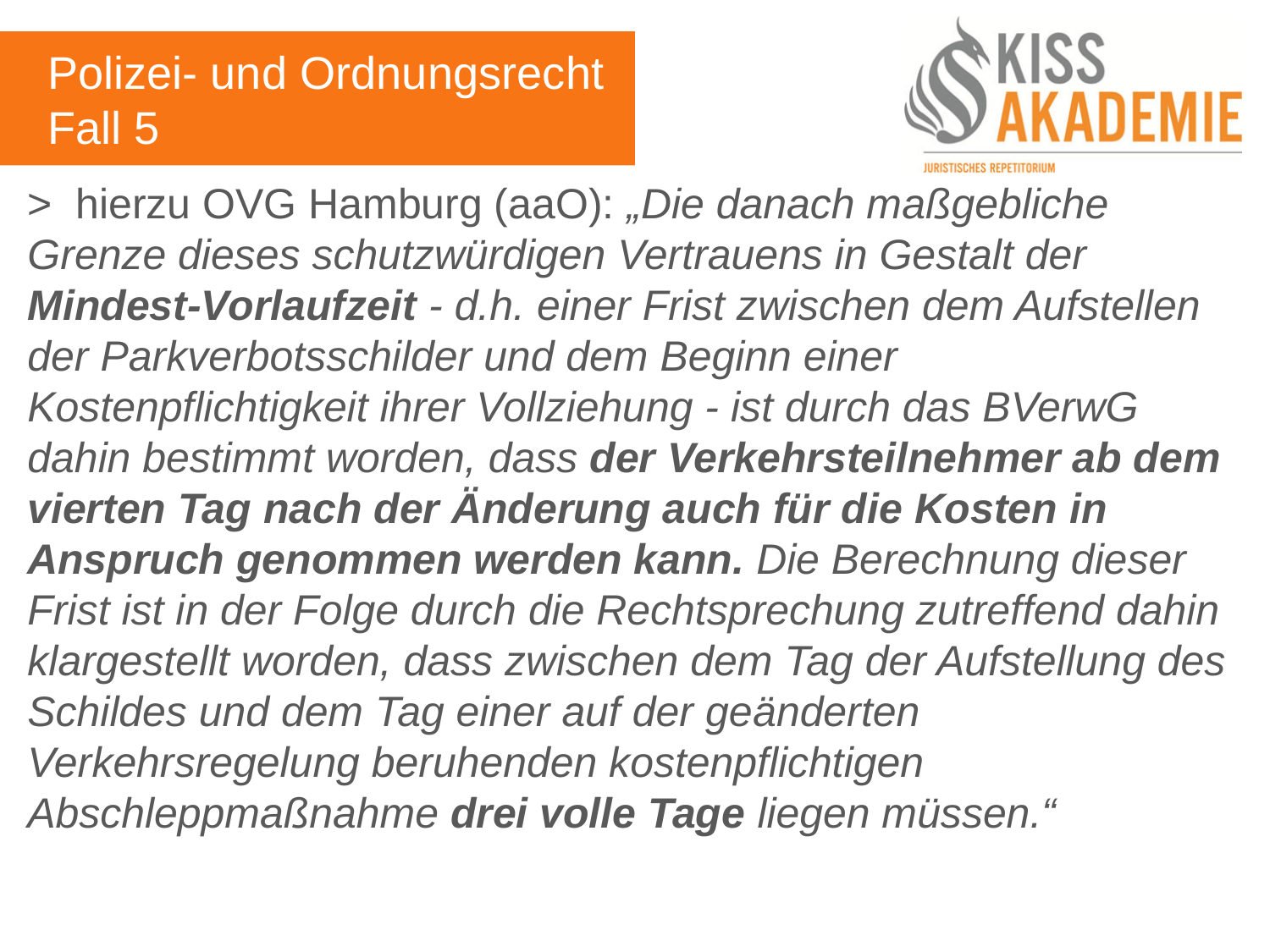

Polizei- und Ordnungsrecht
Fall 5
>  hierzu OVG Hamburg (aaO): „Die danach maßgebliche Grenze dieses schutzwürdigen Vertrauens in Gestalt der Mindest-Vorlaufzeit - d.h. einer Frist zwischen dem Aufstellen der Parkverbotsschilder und dem Beginn einer Kostenpflichtigkeit ihrer Vollziehung - ist durch das BVerwG dahin bestimmt worden, dass der Verkehrsteilnehmer ab dem vierten Tag nach der Änderung auch für die Kosten in Anspruch genommen werden kann. Die Berechnung dieser Frist ist in der Folge durch die Rechtsprechung zutreffend dahin klargestellt worden, dass zwischen dem Tag der Aufstellung des Schildes und dem Tag einer auf der geänderten Verkehrsregelung beruhenden kostenpflichtigen Abschleppmaßnahme drei volle Tage liegen müssen.“